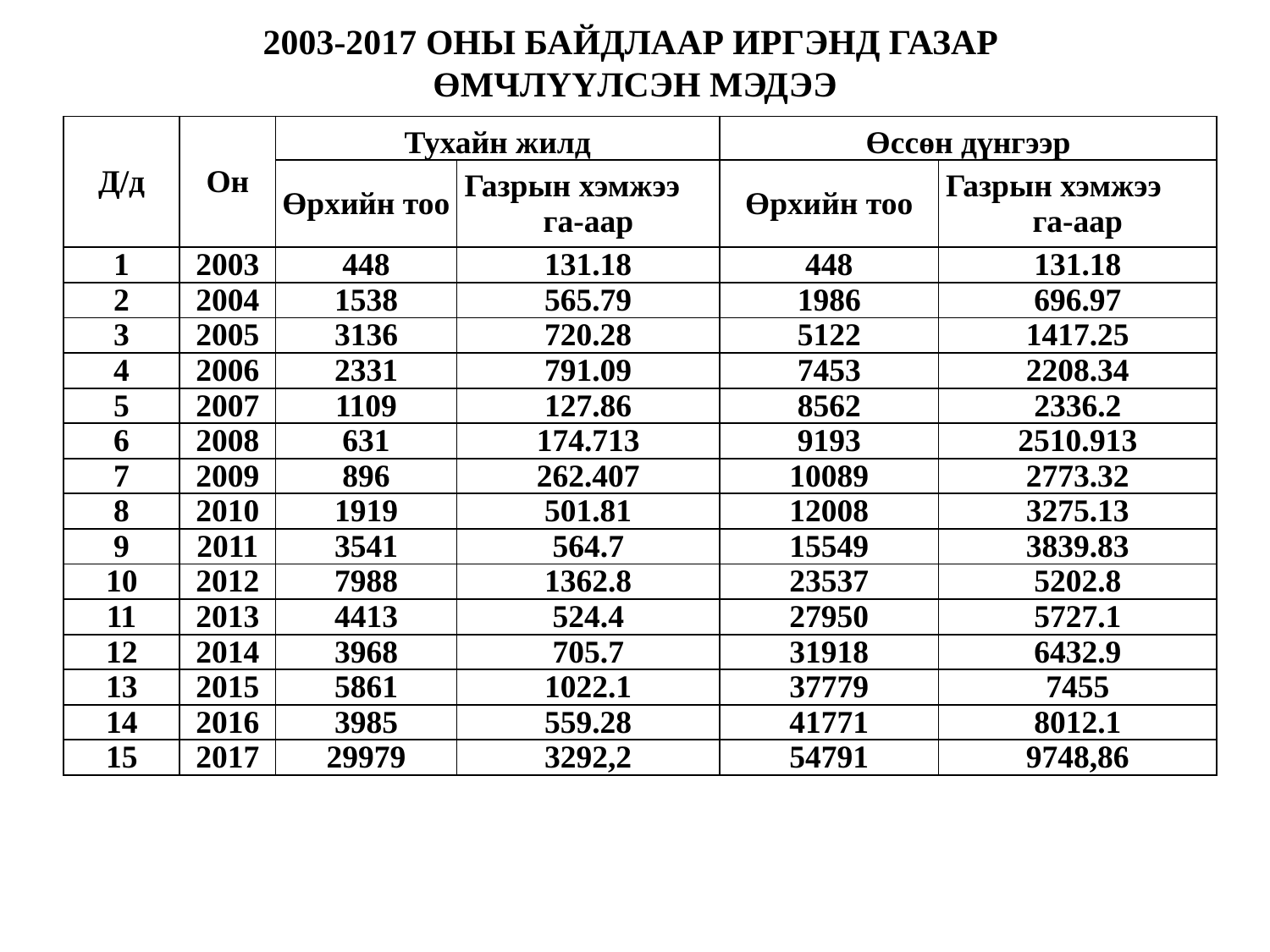

# 2003-2017 ОНЫ БАЙДЛААР ИРГЭНД ГАЗАР ӨМЧЛҮҮЛСЭН МЭДЭЭ
| Д/д | Он | Тухайн жилд |  | Өссөн дүнгээр |  |
| --- | --- | --- | --- | --- | --- |
|  |  | Өрхийн тоо | Газрын хэмжээ га-аар | Өрхийн тоо | Газрын хэмжээ га-аар |
| 1 | 2003 | 448 | 131.18 | 448 | 131.18 |
| 2 | 2004 | 1538 | 565.79 | 1986 | 696.97 |
| 3 | 2005 | 3136 | 720.28 | 5122 | 1417.25 |
| 4 | 2006 | 2331 | 791.09 | 7453 | 2208.34 |
| 5 | 2007 | 1109 | 127.86 | 8562 | 2336.2 |
| 6 | 2008 | 631 | 174.713 | 9193 | 2510.913 |
| 7 | 2009 | 896 | 262.407 | 10089 | 2773.32 |
| 8 | 2010 | 1919 | 501.81 | 12008 | 3275.13 |
| 9 | 2011 | 3541 | 564.7 | 15549 | 3839.83 |
| 10 | 2012 | 7988 | 1362.8 | 23537 | 5202.8 |
| 11 | 2013 | 4413 | 524.4 | 27950 | 5727.1 |
| 12 | 2014 | 3968 | 705.7 | 31918 | 6432.9 |
| 13 | 2015 | 5861 | 1022.1 | 37779 | 7455 |
| 14 | 2016 | 3985 | 559.28 | 41771 | 8012.1 |
| 15 | 2017 | 29979 | 3292,2 | 54791 | 9748,86 |